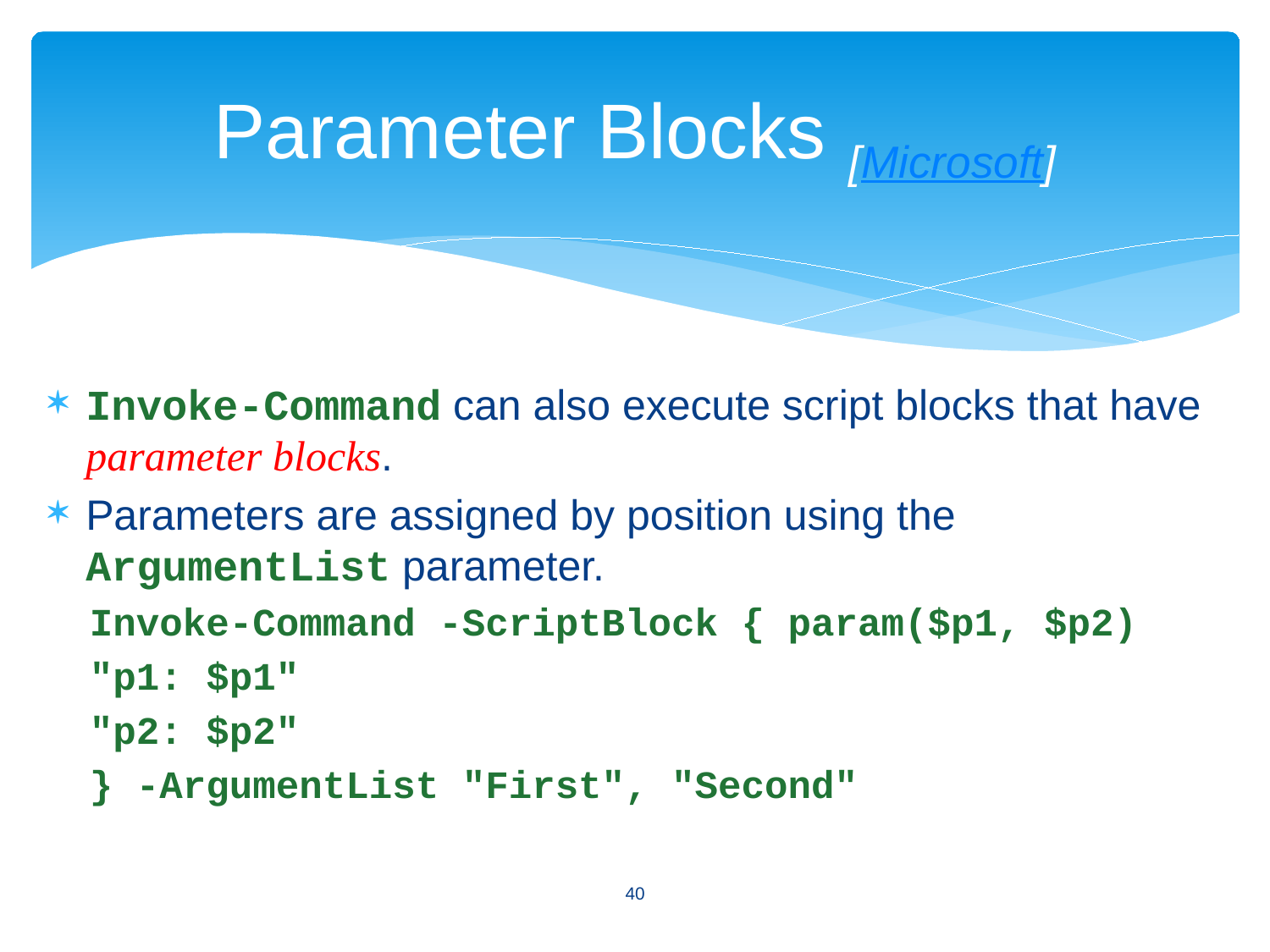

# Parameter Blocks [Microsoft]
Invoke-Command can also execute script blocks that have parameter blocks.
Parameters are assigned by position using the ArgumentList parameter.
Invoke-Command -ScriptBlock { param($p1, $p2)
"p1: $p1"
"p2: $p2"
} -ArgumentList "First", "Second"
40